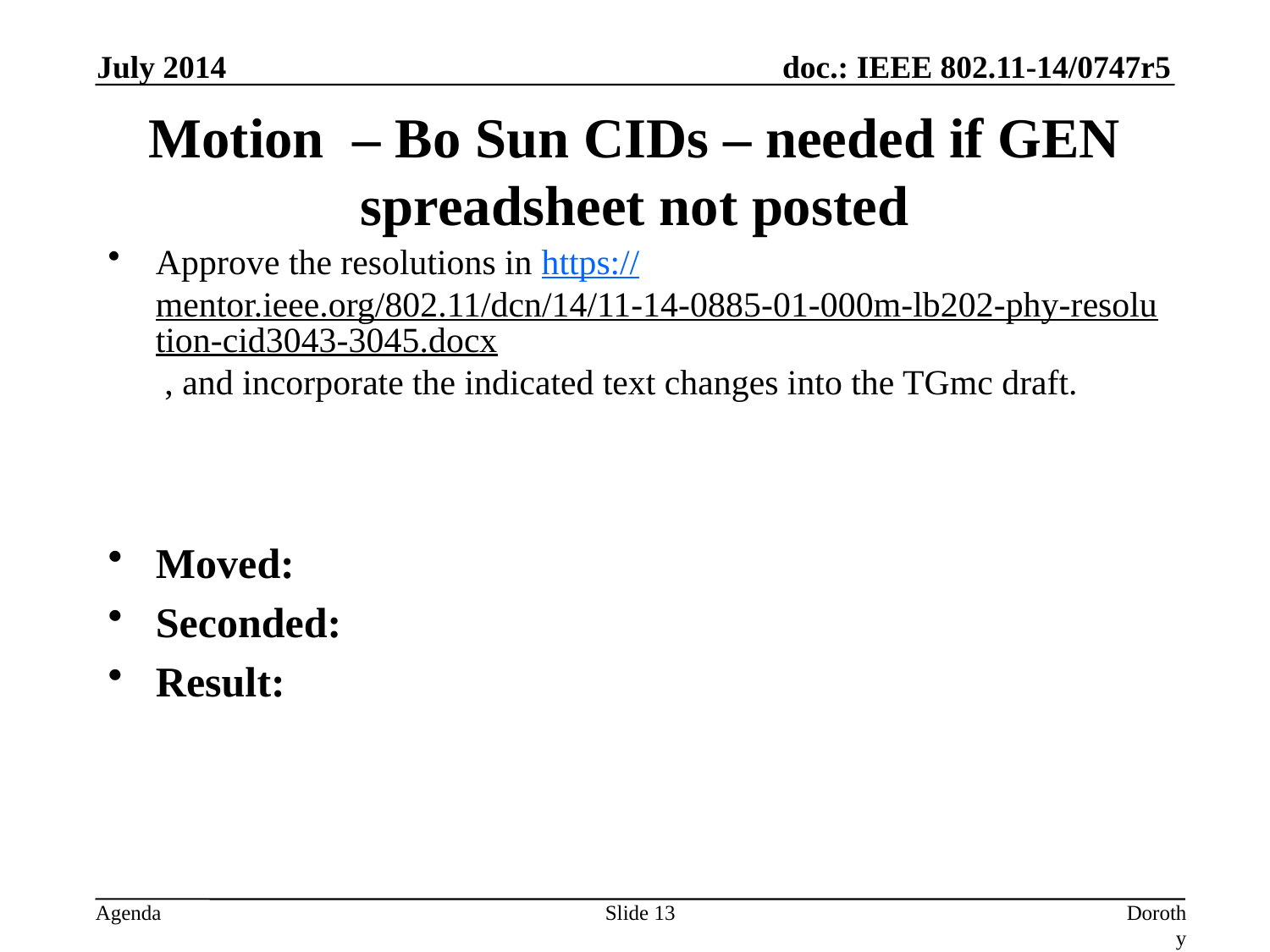

July 2014
# Motion  – Bo Sun CIDs – needed if GEN spreadsheet not posted
Approve the resolutions in https://mentor.ieee.org/802.11/dcn/14/11-14-0885-01-000m-lb202-phy-resolution-cid3043-3045.docx , and incorporate the indicated text changes into the TGmc draft.

Moved:
Seconded:
Result:
Slide 13
Dorothy Stanley, Aruba Networks